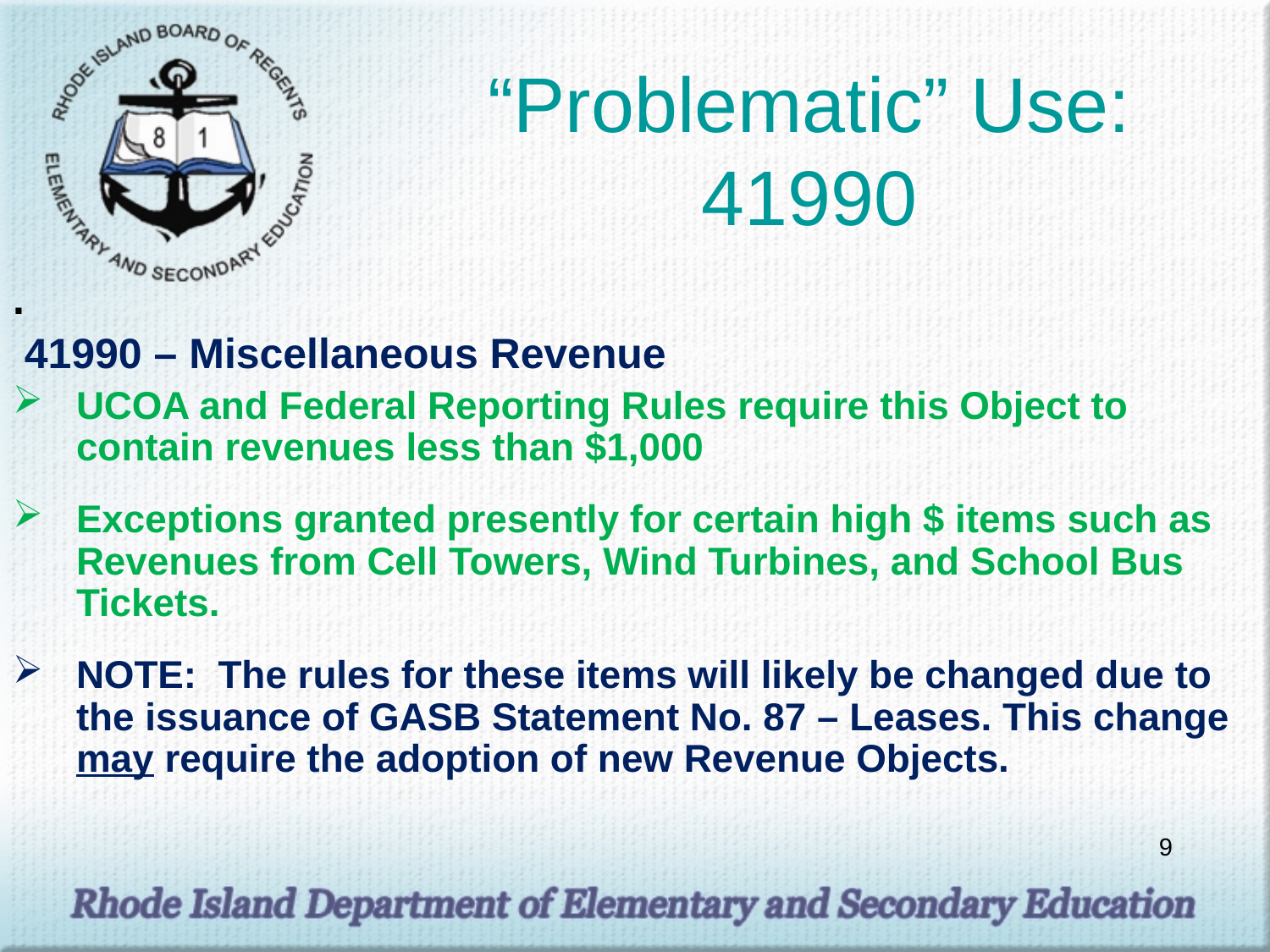

# “Problematic” Use: 41990

.
 41990 – Miscellaneous Revenue
UCOA and Federal Reporting Rules require this Object to contain revenues less than $1,000

Exceptions granted presently for certain high $ items such as Revenues from Cell Towers, Wind Turbines, and School Bus Tickets.

NOTE:  The rules for these items will likely be changed due to the issuance of GASB Statement No. 87 – Leases. This change may require the adoption of new Revenue Objects.

9